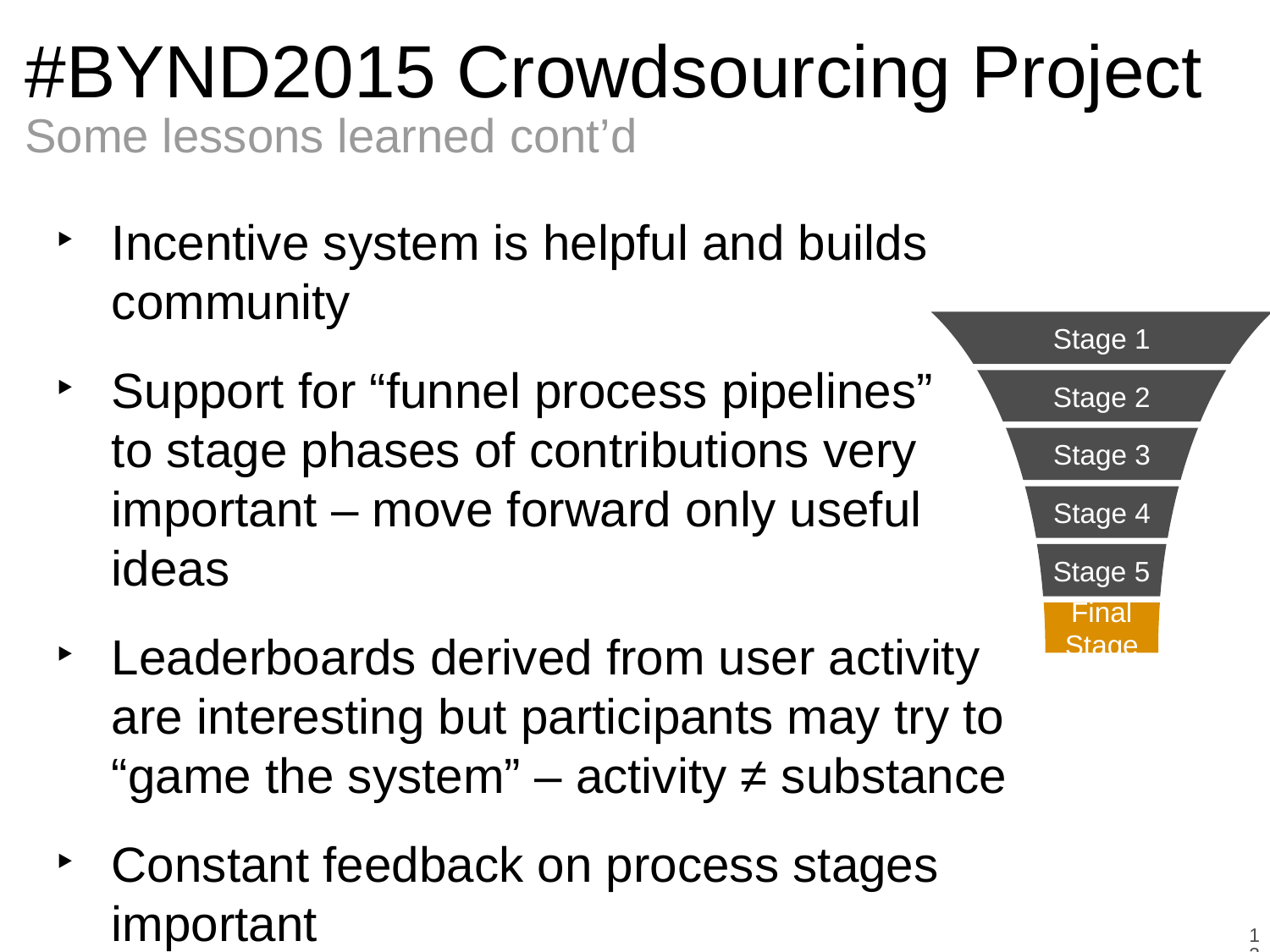

# #BYND2015 Crowdsourcing Project
Some lessons learned cont’d
Incentive system is helpful and builds community
Support for “funnel process pipelines”
to stage phases of contributions very
important – move forward only useful
ideas
Leaderboards derived from user activity
are interesting but participants may try to “game the system” – activity ≠ substance
Constant feedback on process stages important

Stage 1
Stage 2
Stage 3
Stage 4
Stage 5
Final Stage
13